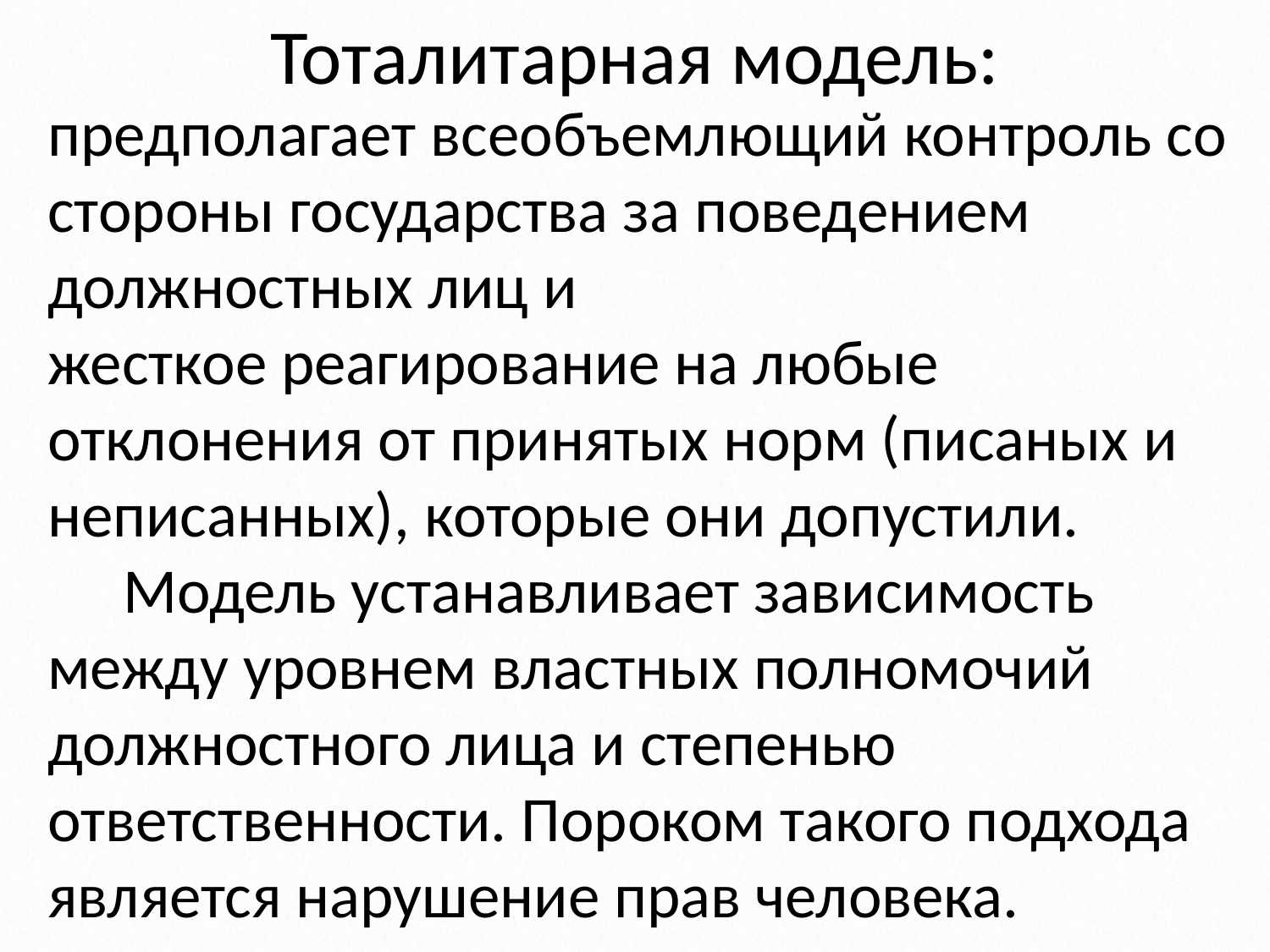

# Тоталитарная модель:
предполагает всеобъемлющий контроль со стороны государства за поведением должностных лиц и
жесткое реагирование на любые отклонения от принятых норм (писаных и неписанных), которые они допустили.
Модель устанавливает зависимость между уровнем властных полномочий должностного лица и степенью ответственности. Пороком такого подхода является нарушение прав человека.